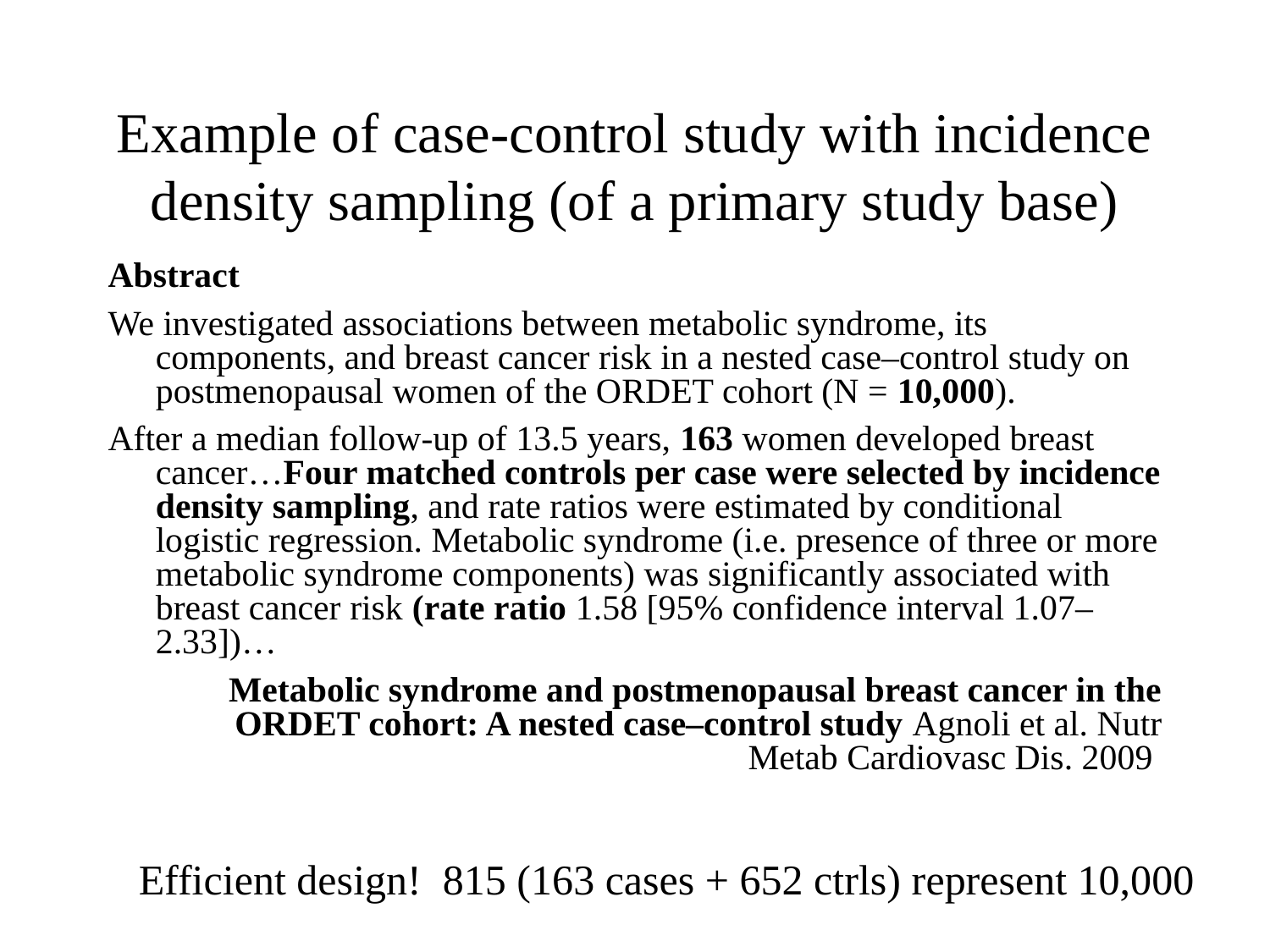

# Example of case-control study with incidence density sampling (of a primary study base)
Abstract
We investigated associations between metabolic syndrome, its components, and breast cancer risk in a nested case–control study on postmenopausal women of the ORDET cohort (N = 10,000).
After a median follow-up of 13.5 years, 163 women developed breast cancer…Four matched controls per case were selected by incidence density sampling, and rate ratios were estimated by conditional logistic regression. Metabolic syndrome (i.e. presence of three or more metabolic syndrome components) was significantly associated with breast cancer risk (rate ratio 1.58 [95% confidence interval 1.07–2.33])…
 Metabolic syndrome and postmenopausal breast cancer in the ORDET cohort: A nested case–control study
Agnoli et al. Nutr Metab Cardiovasc Dis. 2009
Efficient design!  815 (163 cases + 652 ctrls) represent 10,000